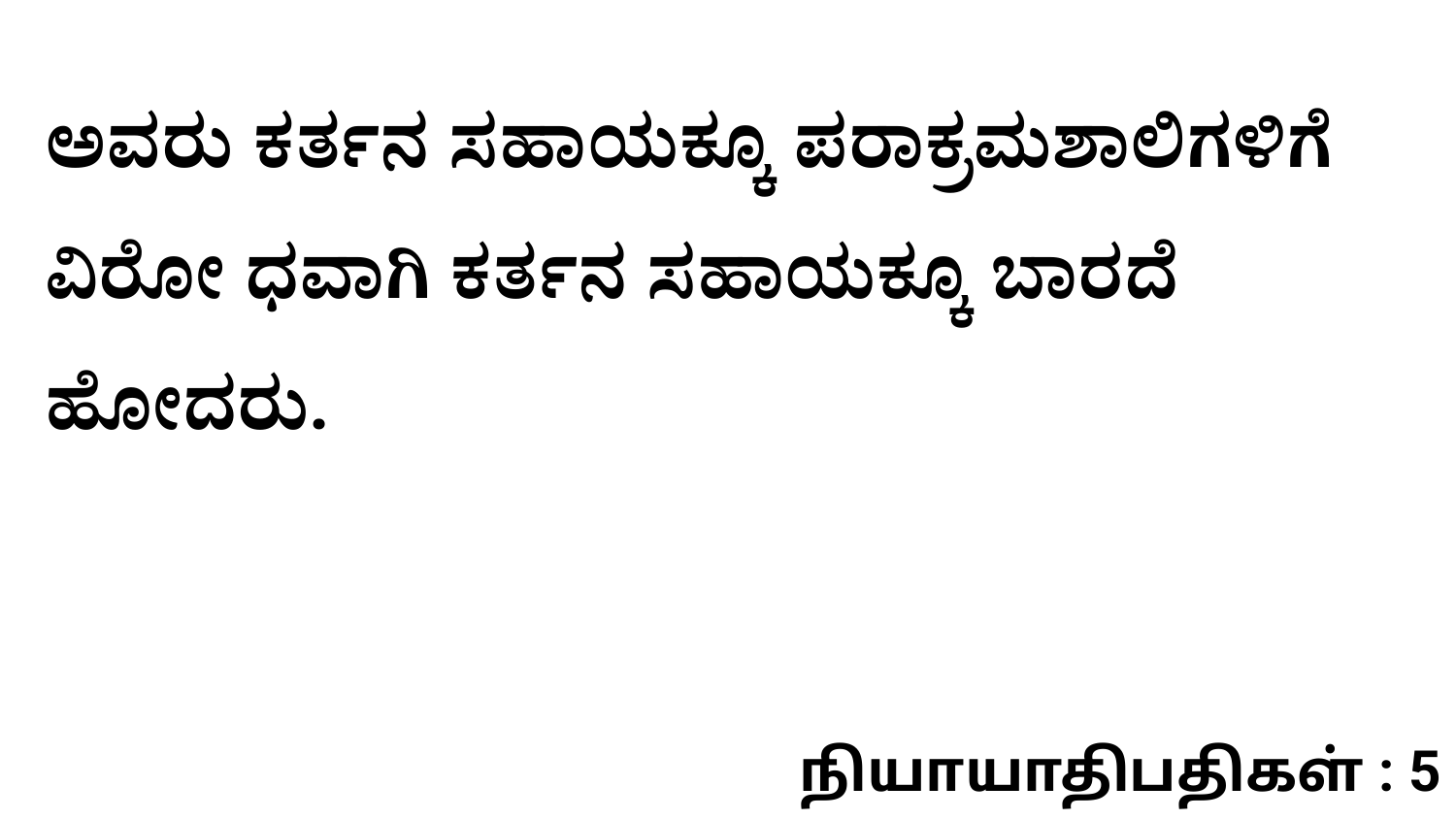

ಅವರು ಕರ್ತನ ಸಹಾಯಕ್ಕೂ ಪರಾಕ್ರಮಶಾಲಿಗಳಿಗೆ ವಿರೋ ಧವಾಗಿ ಕರ್ತನ ಸಹಾಯಕ್ಕೂ ಬಾರದೆ ಹೋದರು.
நியாயாதிபதிகள் : 5